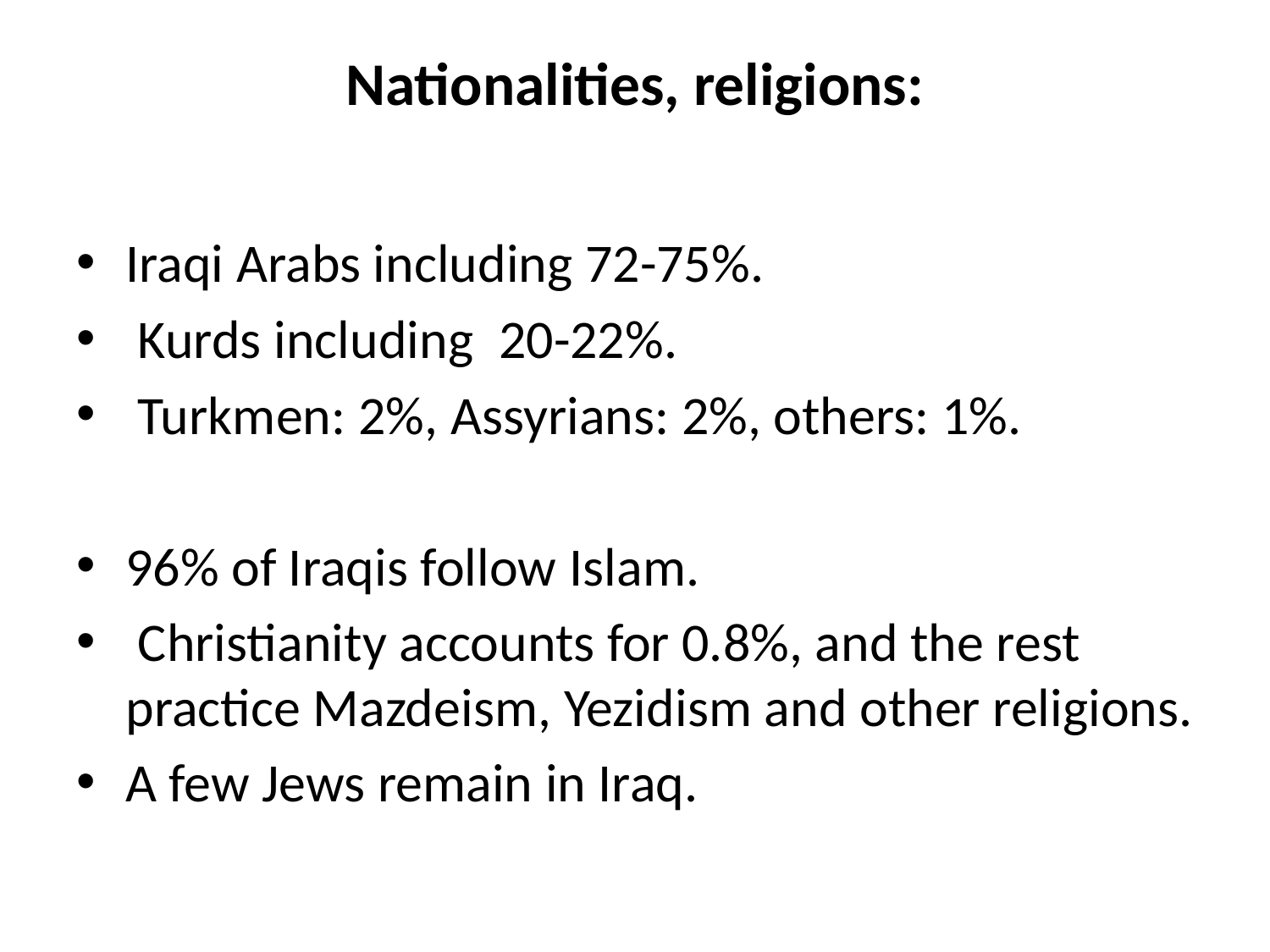

# Nationalities, religions:
Iraqi Arabs including 72-75%.
 Kurds including  20-22%.
 Turkmen: 2%, Assyrians: 2%, others: 1%.

96% of Iraqis follow Islam.
 Christianity accounts for 0.8%, and the rest practice Mazdeism, Yezidism and other religions.
A few Jews remain in Iraq.